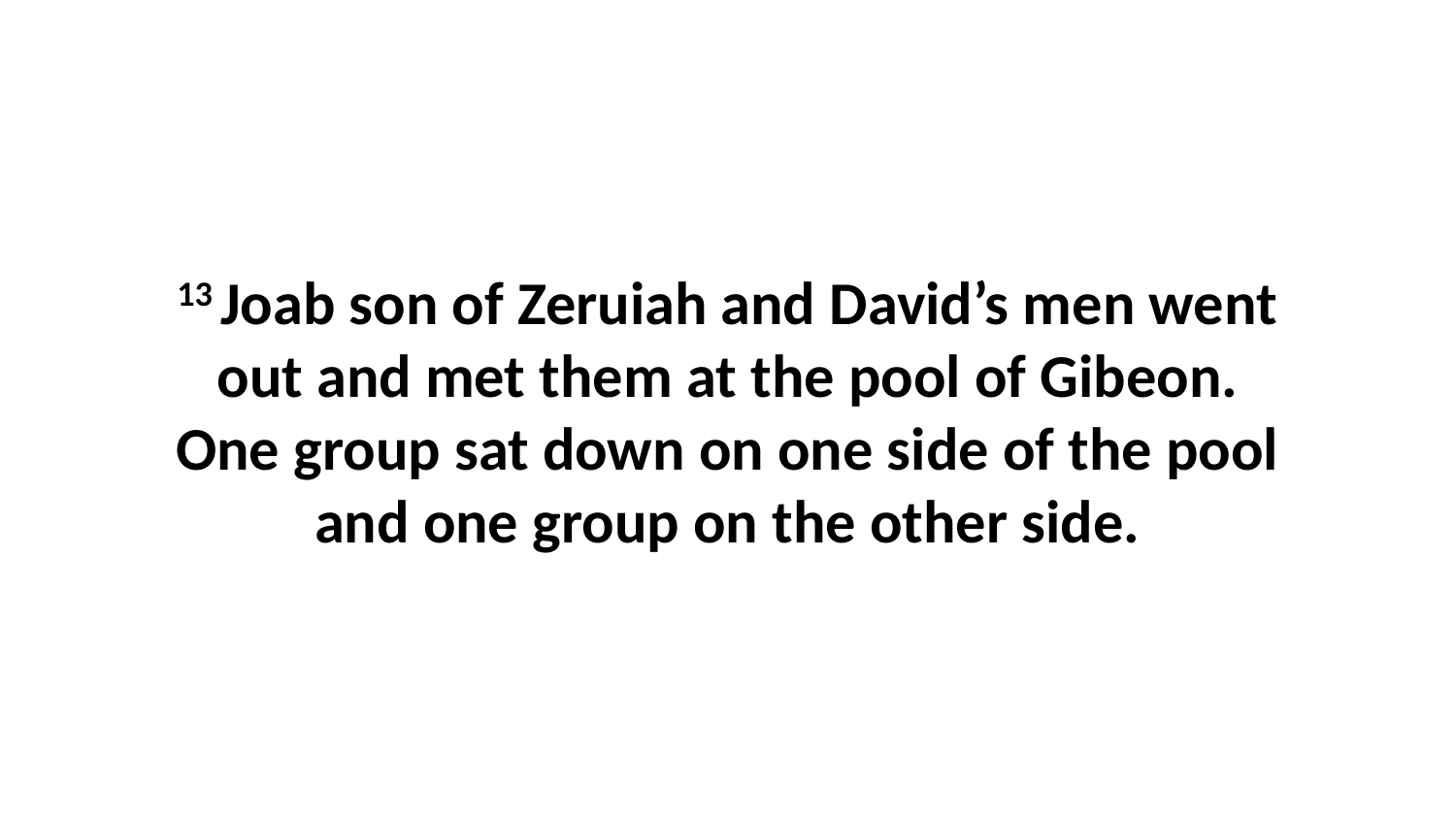

13 Joab son of Zeruiah and David’s men went out and met them at the pool of Gibeon. One group sat down on one side of the pool and one group on the other side.